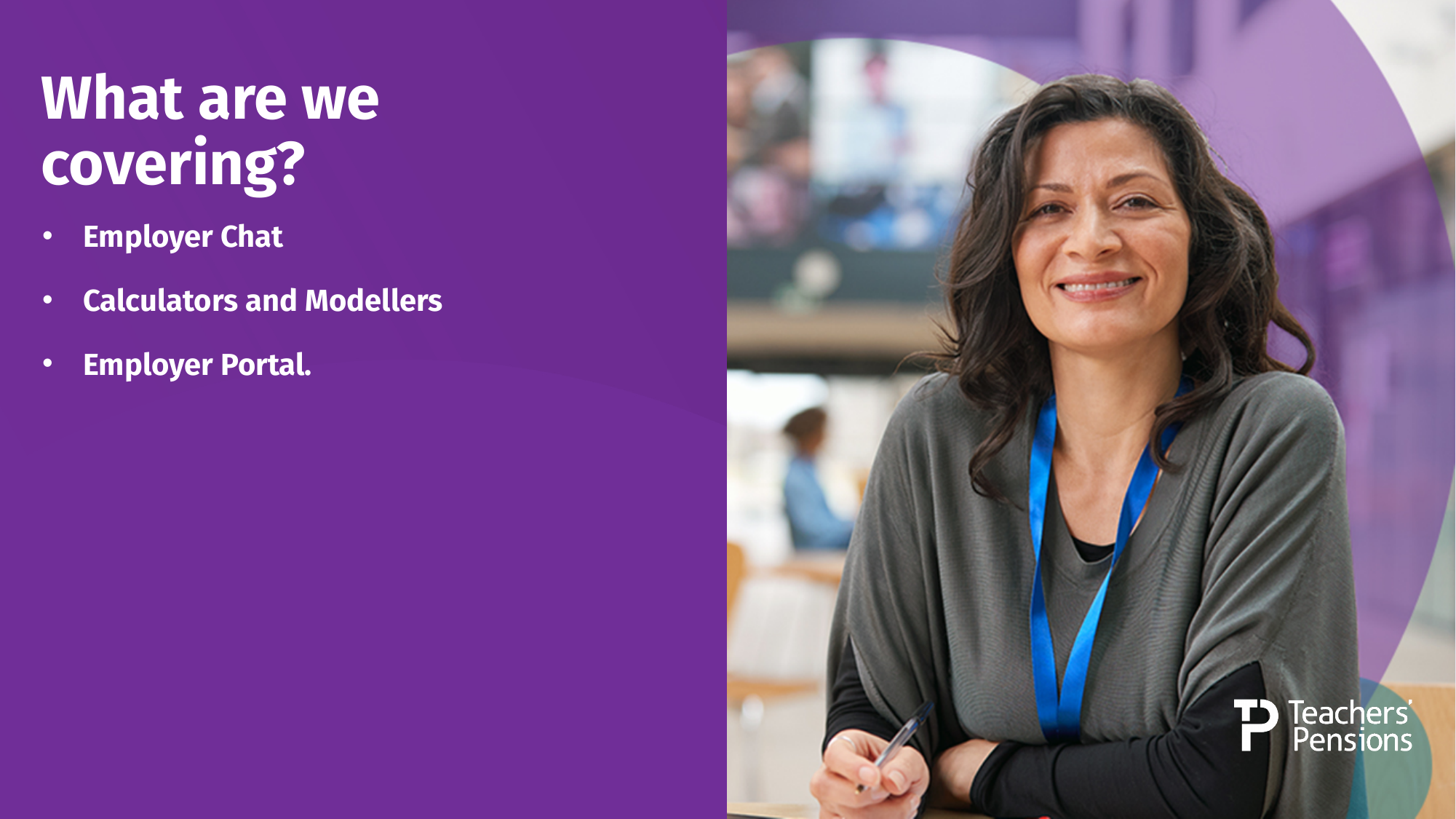

# What are we covering?
Employer Chat
Calculators and Modellers
Employer Portal.